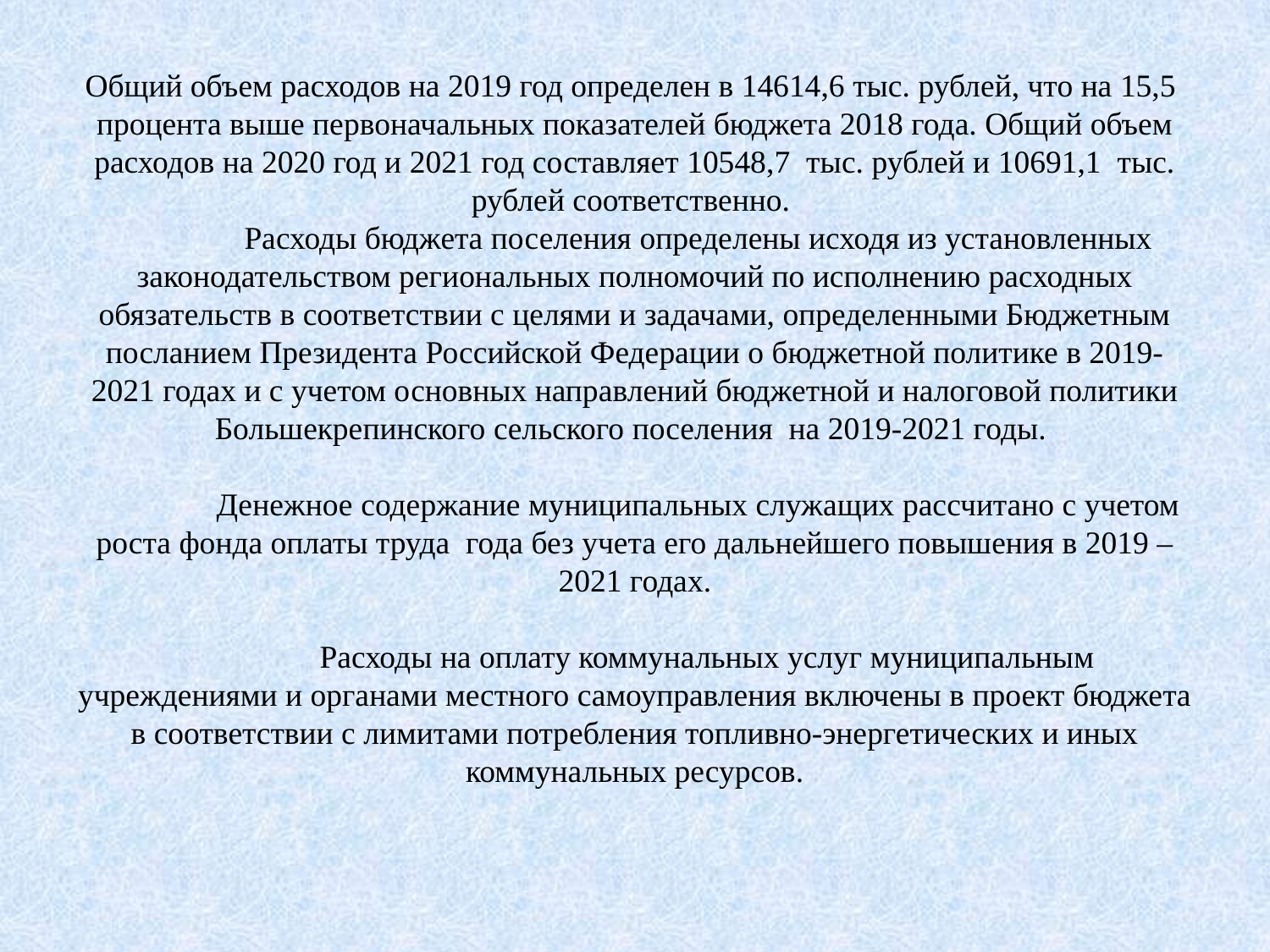

# Общий объем расходов на 2019 год определен в 14614,6 тыс. рублей, что на 15,5  процента выше первоначальных показателей бюджета 2018 года. Общий объем расходов на 2020 год и 2021 год составляет 10548,7  тыс. рублей и 10691,1  тыс. рублей соответственно. Расходы бюджета поселения определены исходя из установленных законодательством региональных полномочий по исполнению расходных обязательств в соответствии с целями и задачами, определенными Бюджетным посланием Президента Российской Федерации о бюджетной политике в 2019-2021 годах и с учетом основных направлений бюджетной и налоговой политики Большекрепинского сельского поселения  на 2019-2021 годы. Денежное содержание муниципальных служащих рассчитано с учетом роста фонда оплаты труда  года без учета его дальнейшего повышения в 2019 – 2021 годах. Расходы на оплату коммунальных услуг муниципальным учреждениями и органами местного самоуправления включены в проект бюджета в соответствии с лимитами потребления топливно-энергетических и иных коммунальных ресурсов.